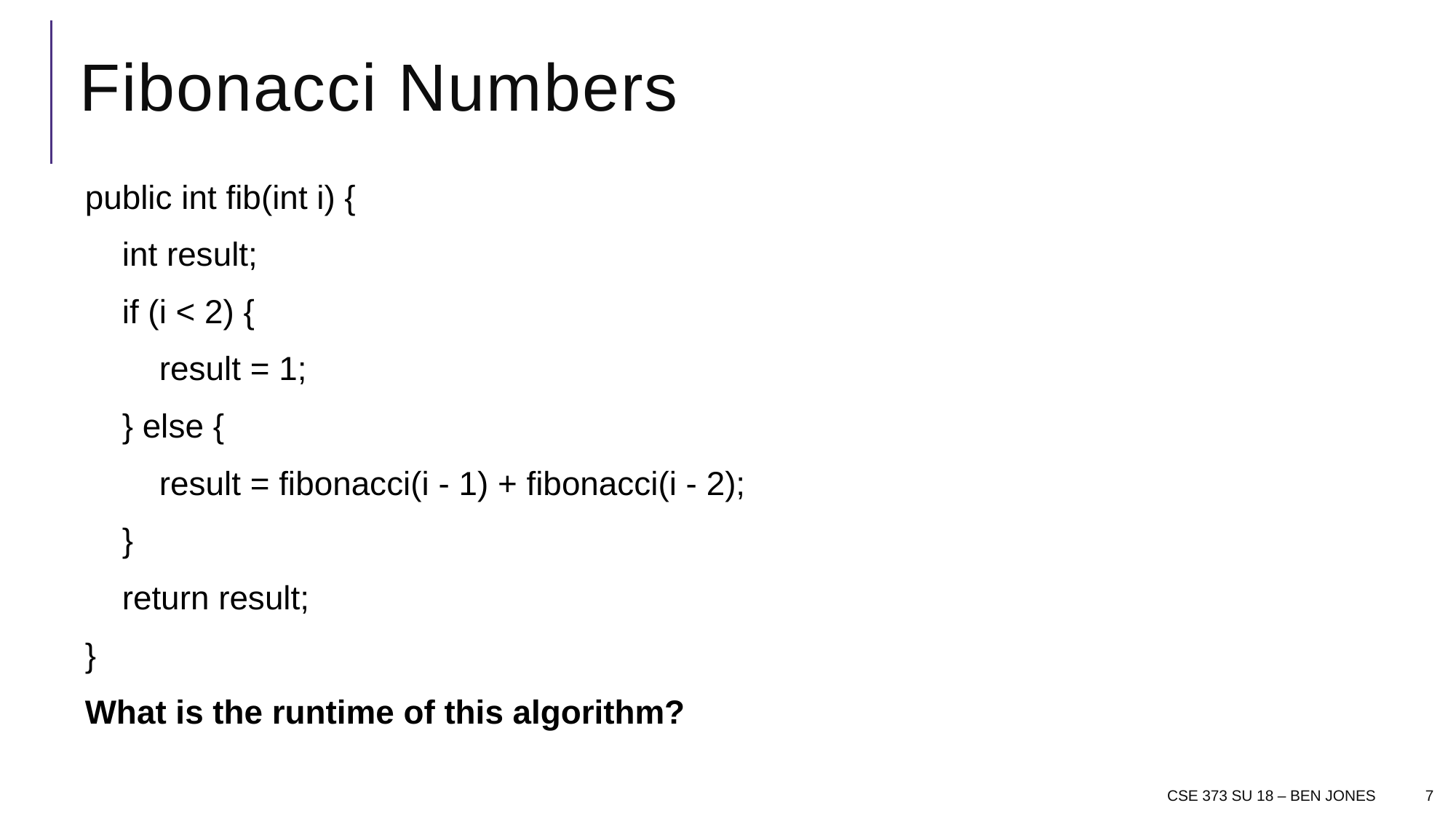

# Fibonacci Numbers
public int fib(int i) {
    int result;
    if (i < 2) {
        result = 1;
    } else {
        result = fibonacci(i - 1) + fibonacci(i - 2);
    }
    return result;
}
What is the runtime of this algorithm?
CSE 373 Su 18 – Ben jones
7